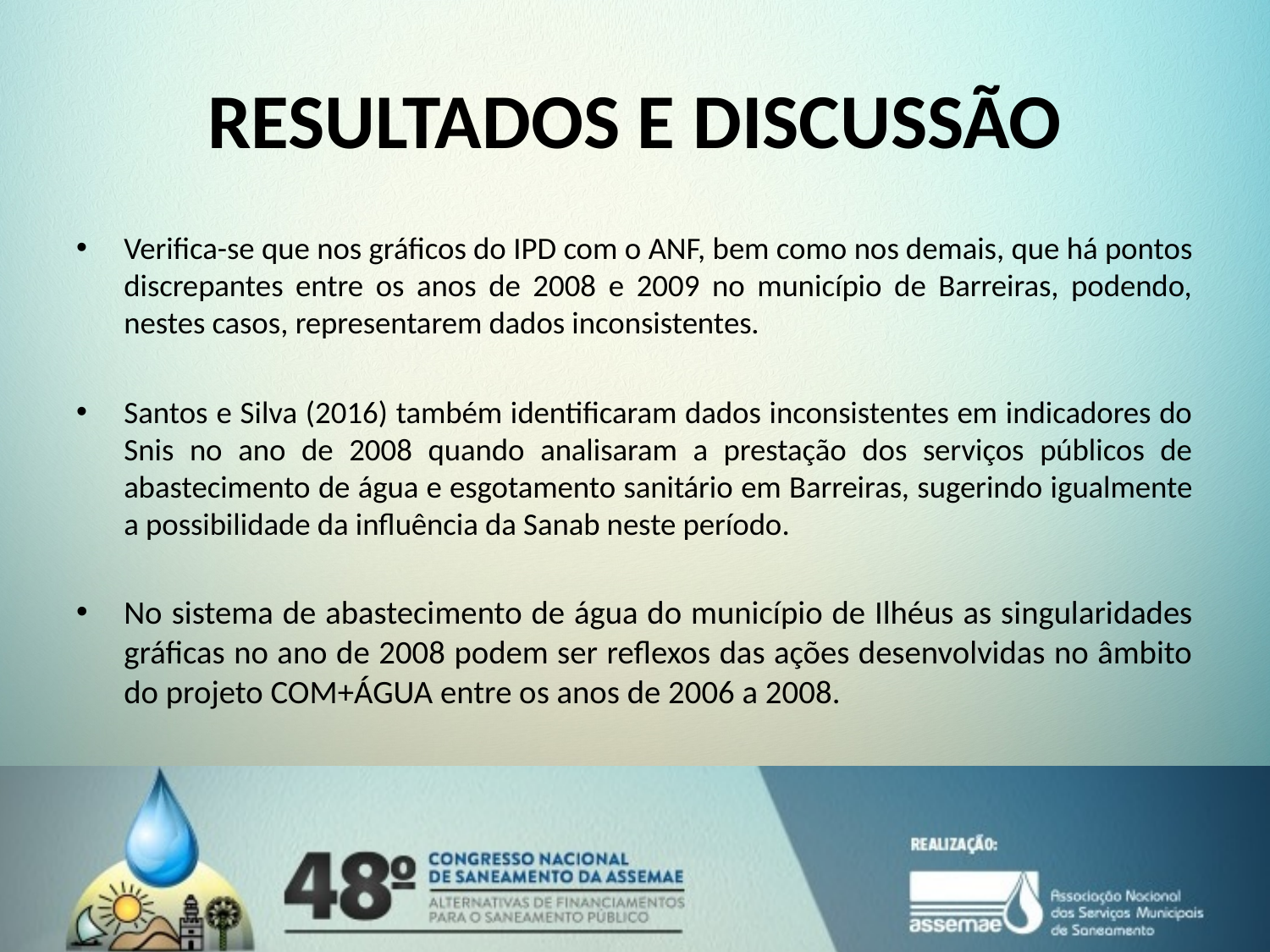

# RESULTADOS E DISCUSSÃO
Verifica-se que nos gráficos do IPD com o ANF, bem como nos demais, que há pontos discrepantes entre os anos de 2008 e 2009 no município de Barreiras, podendo, nestes casos, representarem dados inconsistentes.

Santos e Silva (2016) também identificaram dados inconsistentes em indicadores do Snis no ano de 2008 quando analisaram a prestação dos serviços públicos de abastecimento de água e esgotamento sanitário em Barreiras, sugerindo igualmente a possibilidade da influência da Sanab neste período.

No sistema de abastecimento de água do município de Ilhéus as singularidades gráficas no ano de 2008 podem ser reflexos das ações desenvolvidas no âmbito do projeto COM+ÁGUA entre os anos de 2006 a 2008.